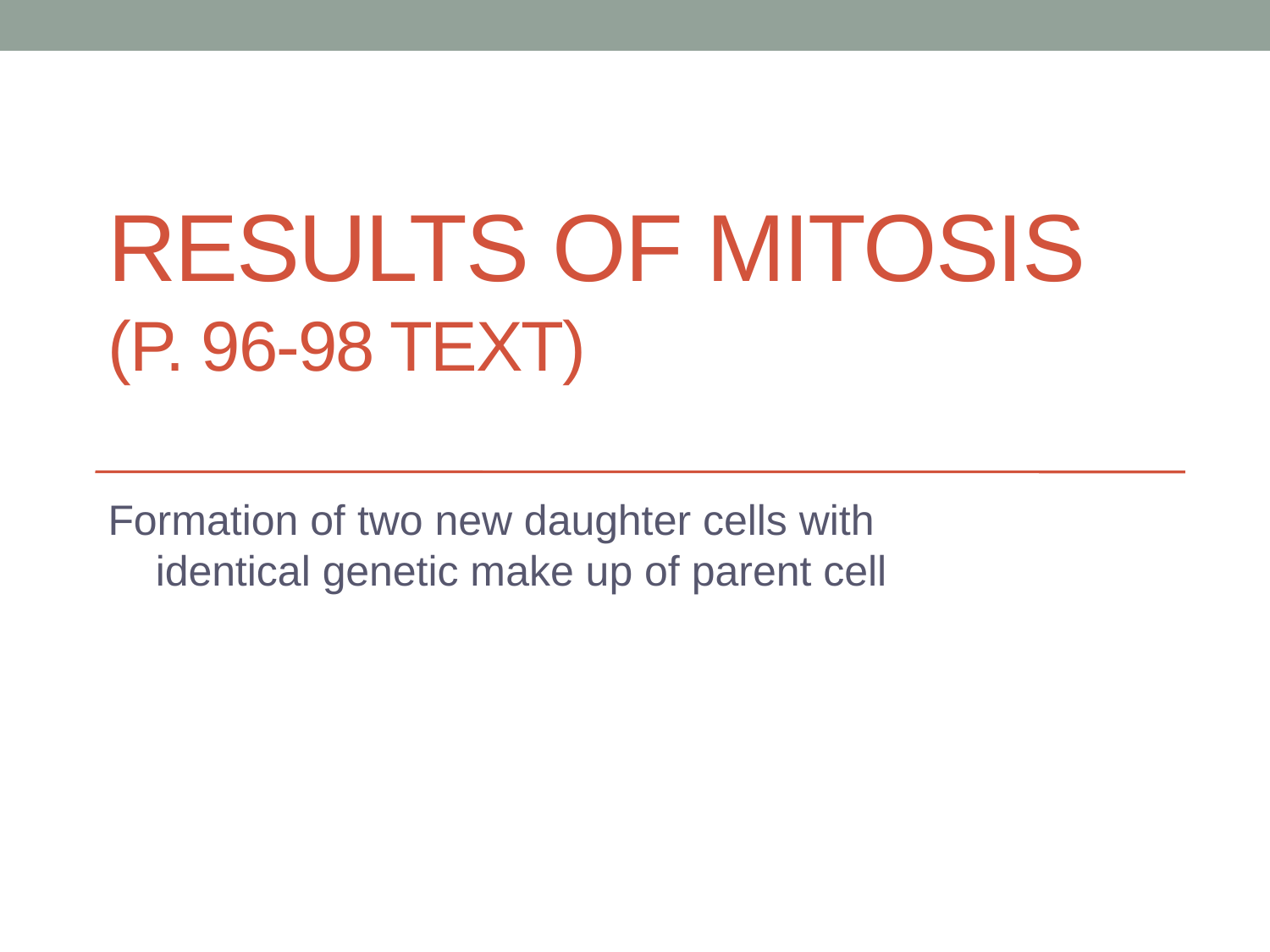

# Results of Mitosis (p. 96-98 text)
Formation of two new daughter cells with identical genetic make up of parent cell